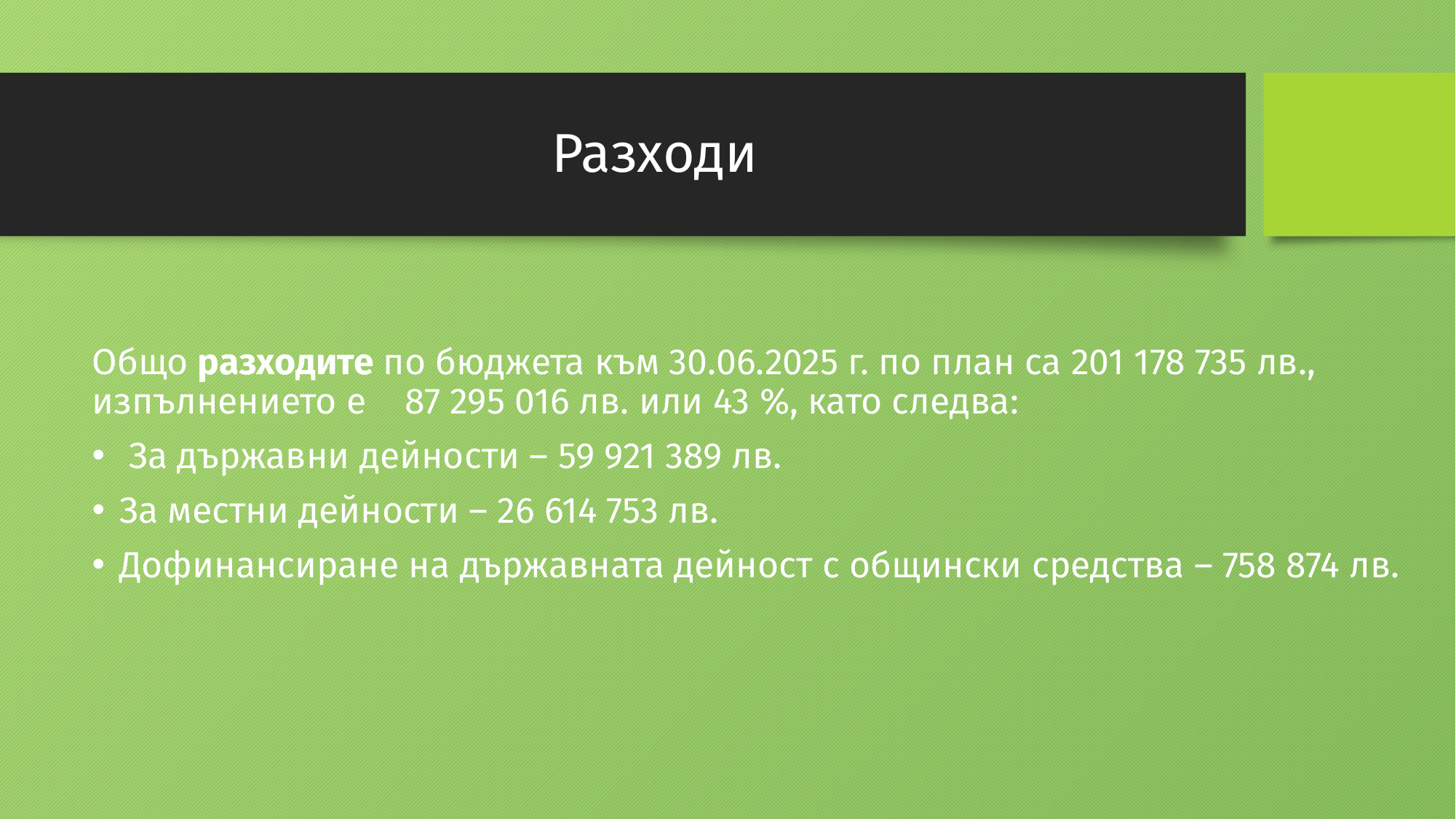

# Разходи

Общо разходите по бюджета към 30.06.2025 г. по план са 201 178 735 лв., изпълнението е    87 295 016 лв. или 43 %, като следва:
 За държавни дейности – 59 921 389 лв.
За местни дейности – 26 614 753 лв.
Дофинансиране на държавната дейност с общински средства – 758 874 лв.